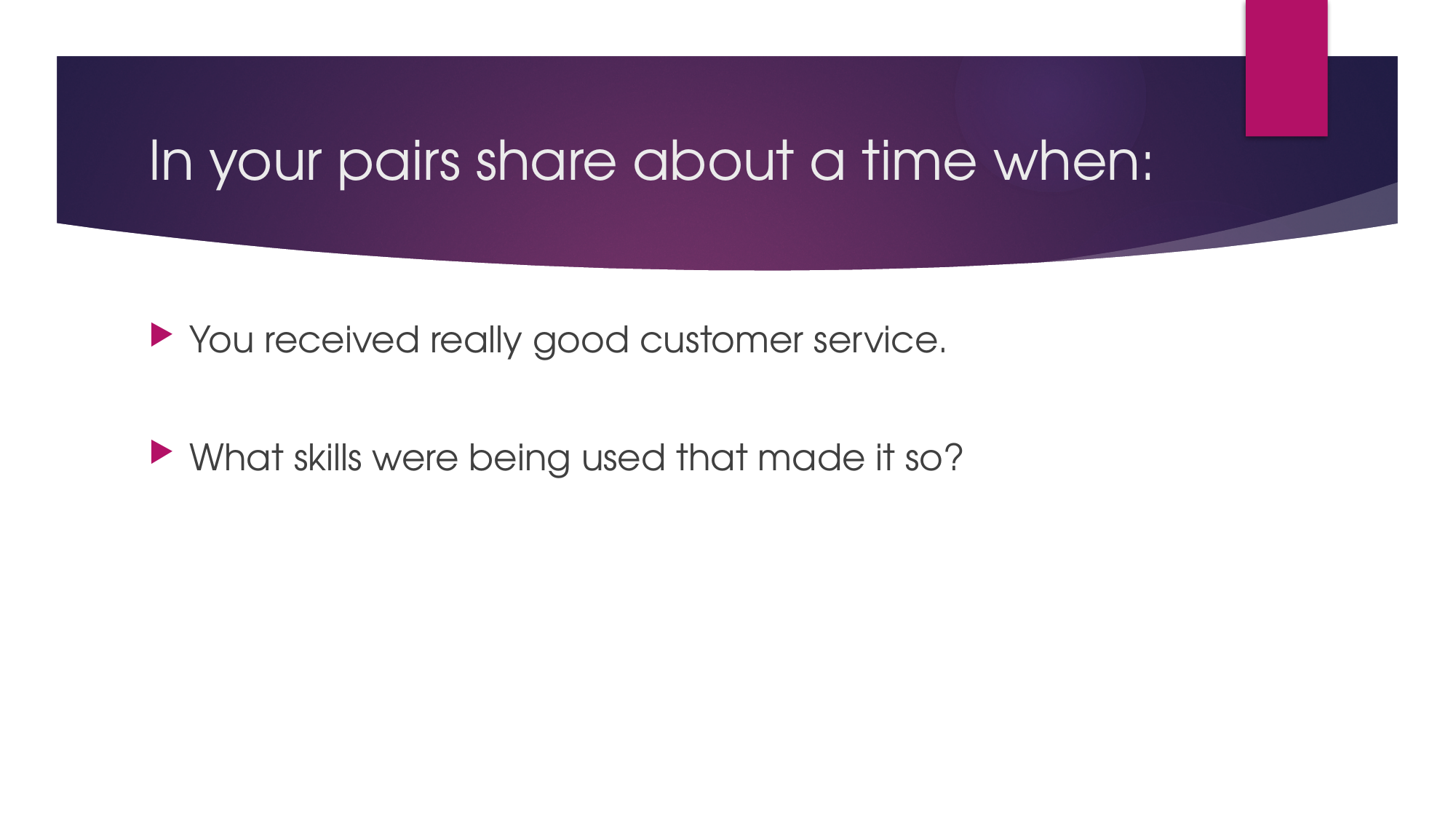

# In your pairs share about a time when:
You received really good customer service.

What skills were being used that made it so?